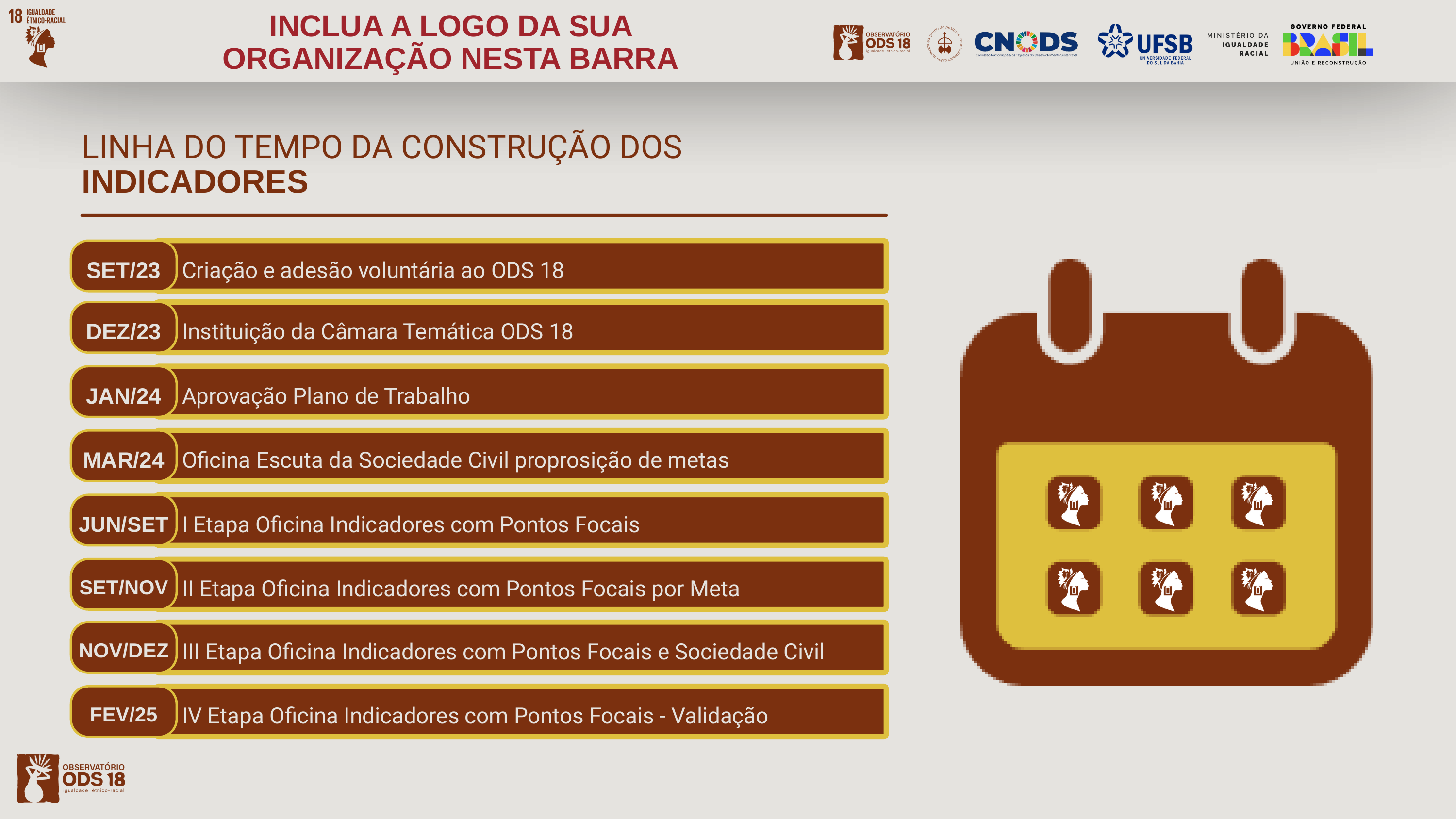

INCLUA A LOGO DA SUA ORGANIZAÇÃO NESTA BARRA

LINHA DO TEMPO DA CONSTRUÇÃO DOS INDICADORES

SET/23

    Criação e adesão voluntária ao ODS 18

DEZ/23

    Instituição da Câmara Temática ODS 18

JAN/24

    Aprovação Plano de Trabalho

MAR/24

    Oficina Escuta da Sociedade Civil proprosição de metas

JUN/SET

    I Etapa Oficina Indicadores com Pontos Focais

SET/NOV

    II Etapa Oficina Indicadores com Pontos Focais por Meta

NOV/DEZ

    III Etapa Oficina Indicadores com Pontos Focais e Sociedade Civil

FEV/25

    IV Etapa Oficina Indicadores com Pontos Focais - Validação